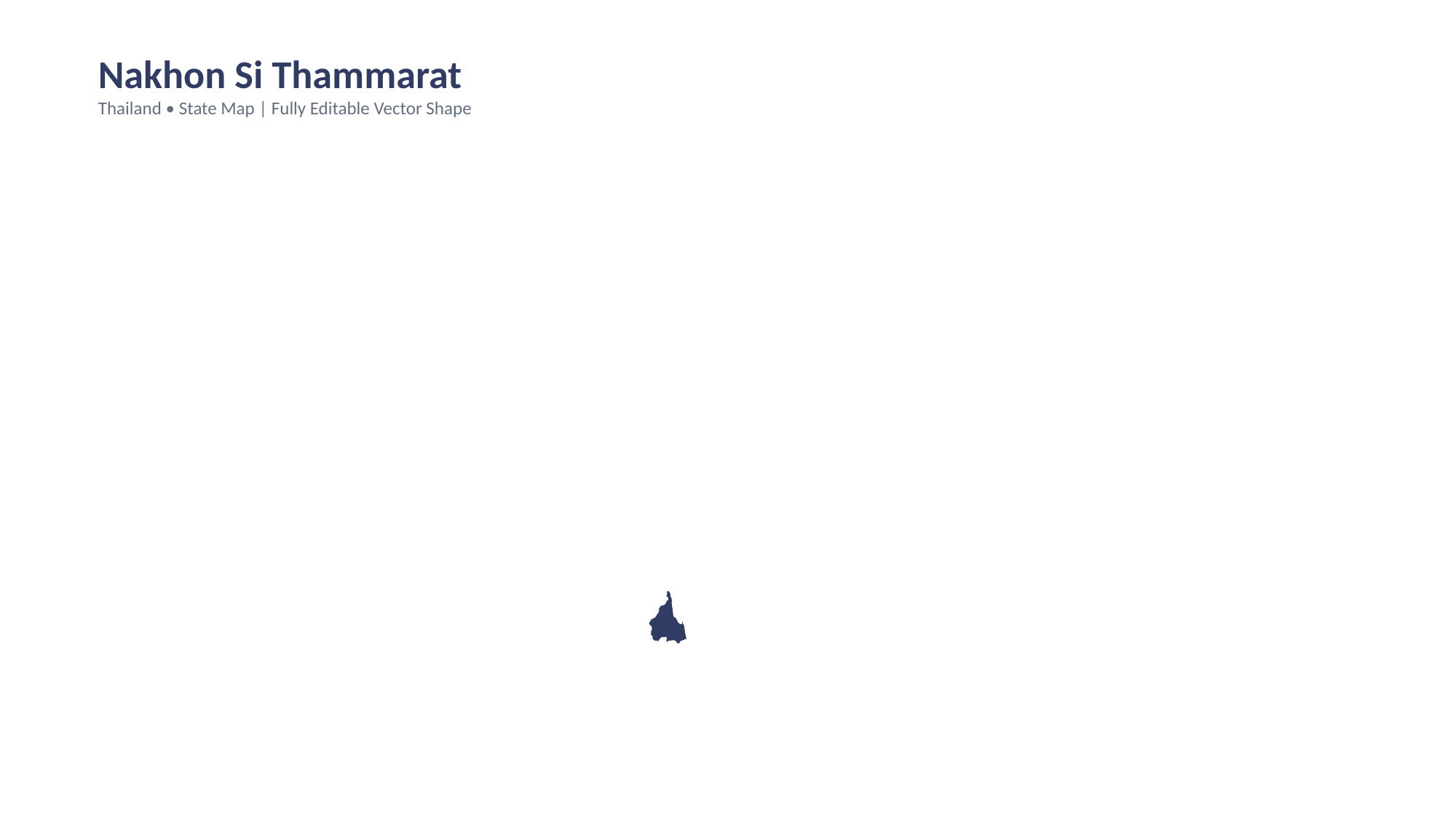

Nakhon Si Thammarat
Thailand • State Map | Fully Editable Vector Shape